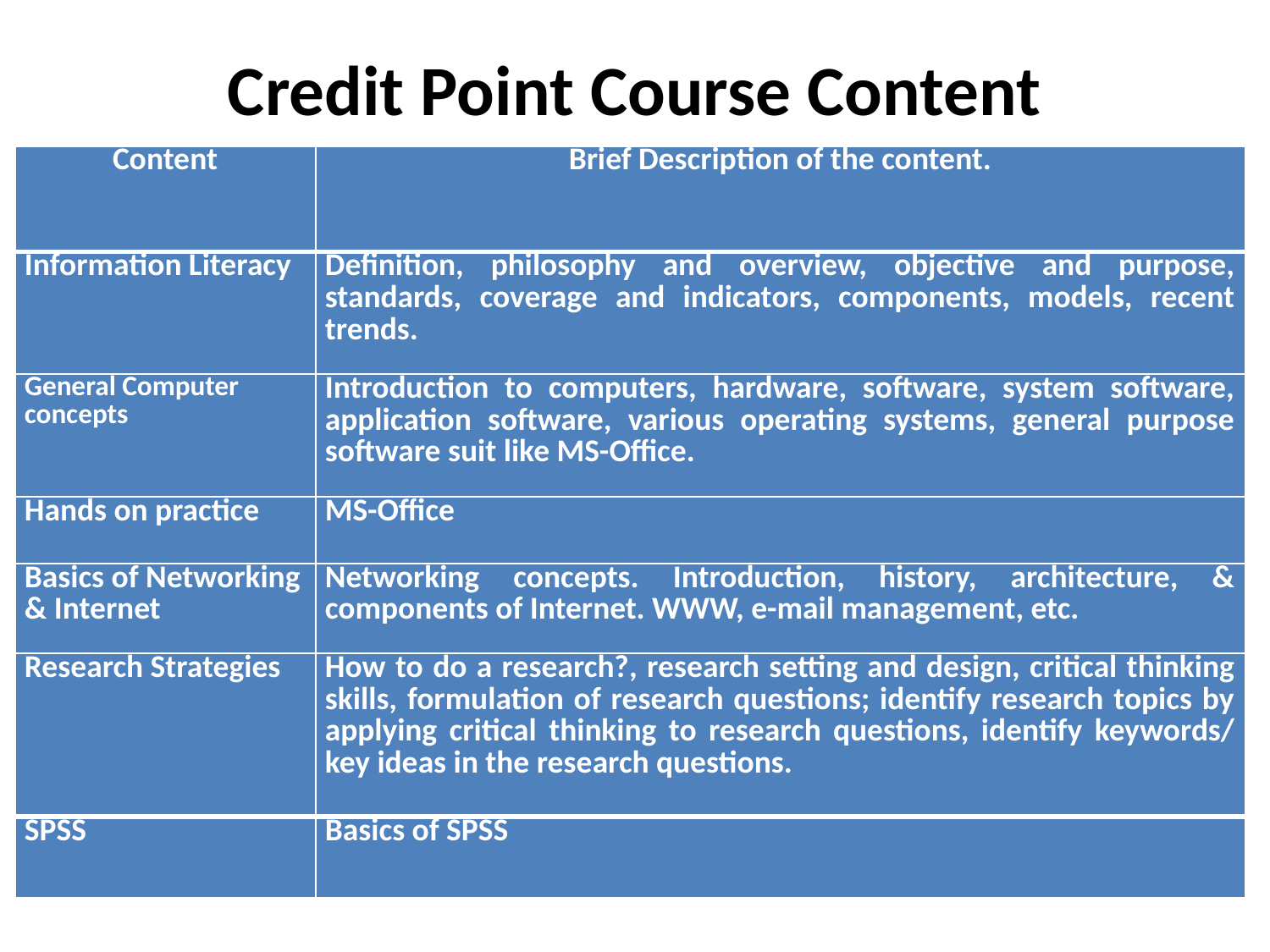

# Credit Point Course Content
| Content | Brief Description of the content. |
| --- | --- |
| Information Literacy | Definition, philosophy and overview, objective and purpose, standards, coverage and indicators, components, models, recent trends. |
| General Computer concepts | Introduction to computers, hardware, software, system software, application software, various operating systems, general purpose software suit like MS-Office. |
| Hands on practice | MS-Office |
| Basics of Networking & Internet | Networking concepts. Introduction, history, architecture, & components of Internet. WWW, e-mail management, etc. |
| Research Strategies | How to do a research?, research setting and design, critical thinking skills, formulation of research questions; identify research topics by applying critical thinking to research questions, identify keywords/ key ideas in the research questions. |
| SPSS | Basics of SPSS |